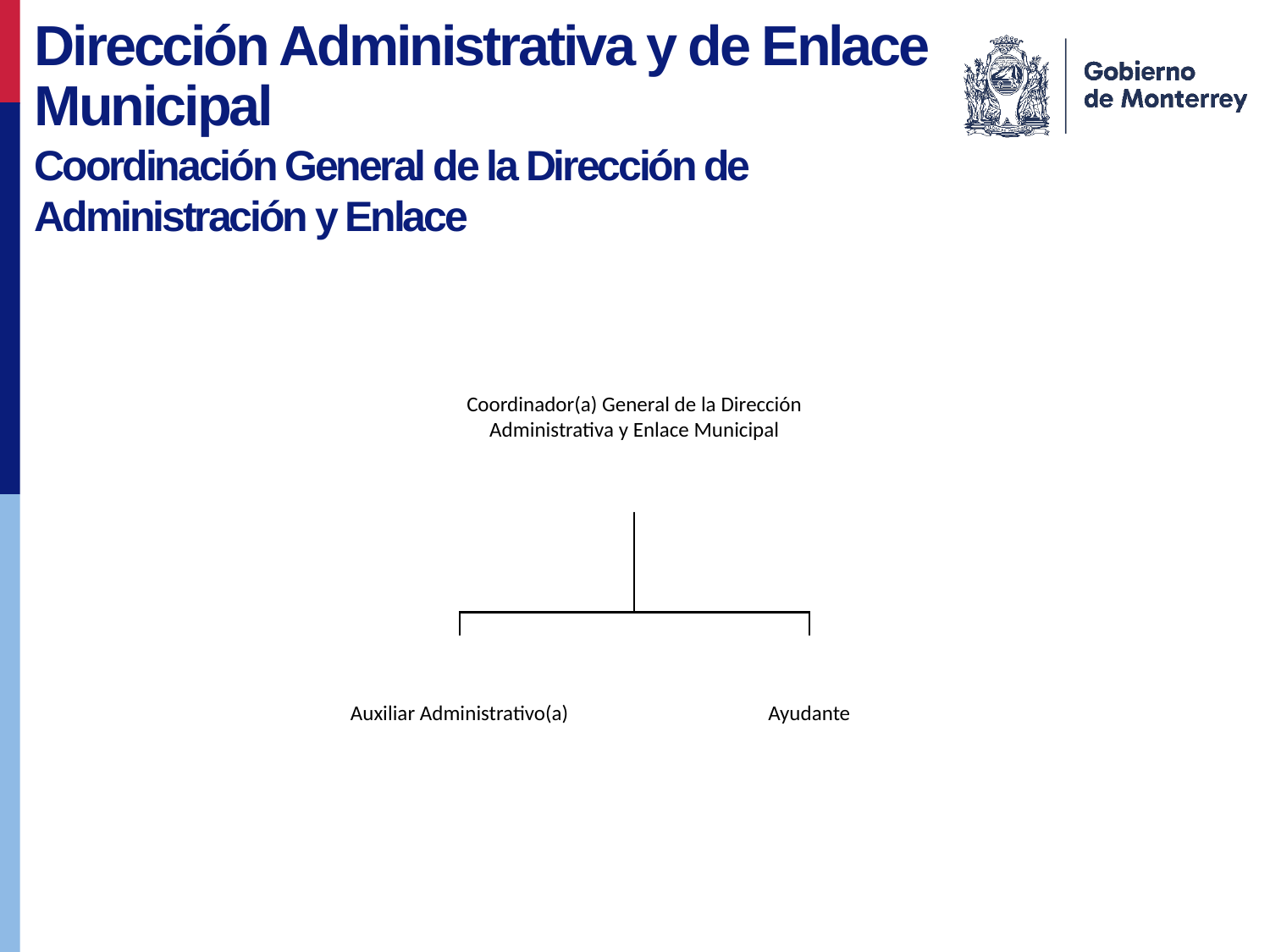

Dirección Administrativa y de Enlace Municipal
Coordinación General de la Dirección de Administración y Enlace
Coordinador(a) General de la Dirección Administrativa y Enlace Municipal
Auxiliar Administrativo(a)
Ayudante